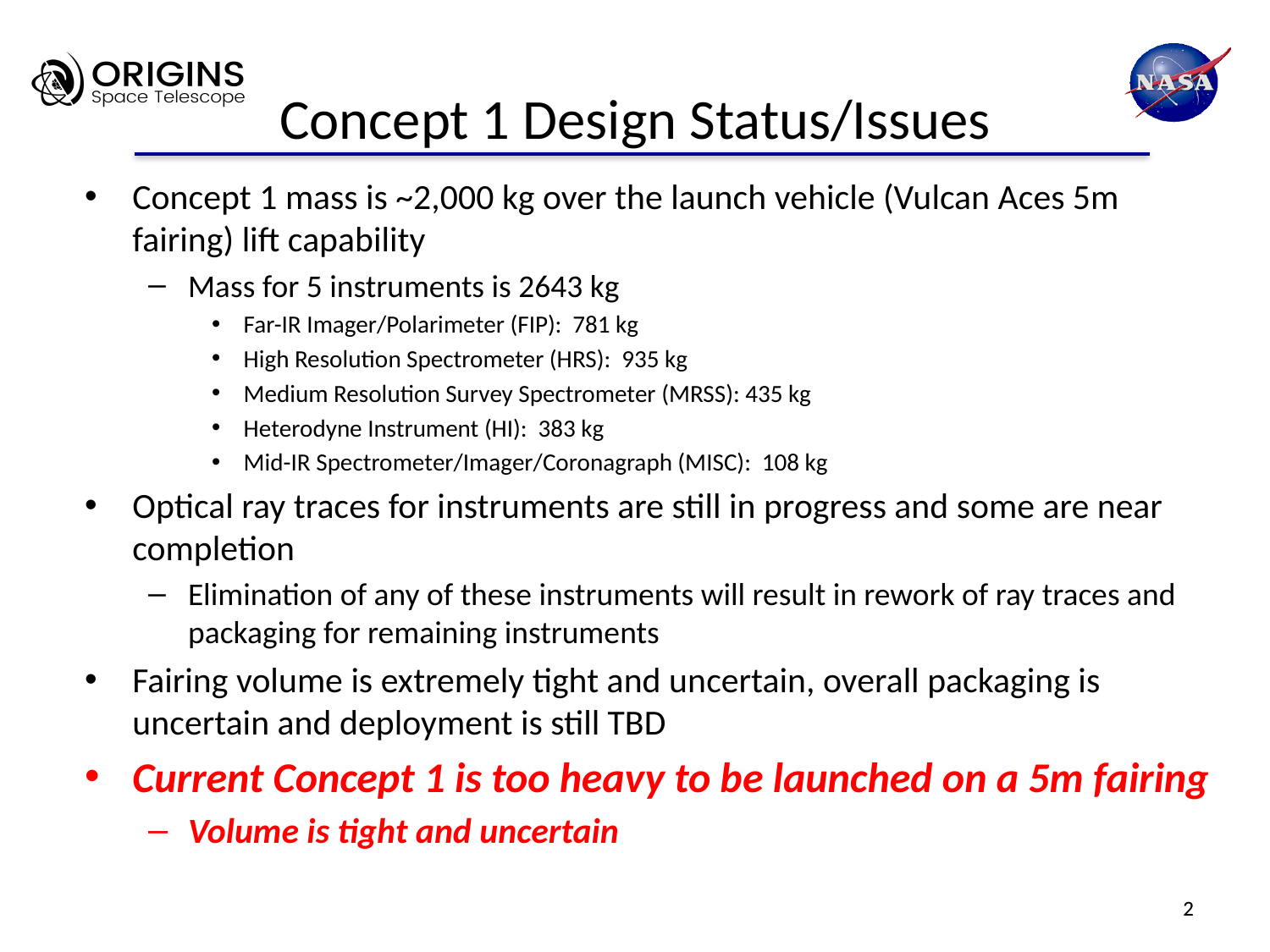

# Concept 1 Design Status/Issues
Concept 1 mass is ~2,000 kg over the launch vehicle (Vulcan Aces 5m fairing) lift capability
Mass for 5 instruments is 2643 kg
Far-IR Imager/Polarimeter (FIP):  781 kg
High Resolution Spectrometer (HRS):  935 kg
Medium Resolution Survey Spectrometer (MRSS): 435 kg
Heterodyne Instrument (HI):  383 kg
Mid-IR Spectrometer/Imager/Coronagraph (MISC):  108 kg
Optical ray traces for instruments are still in progress and some are near completion
Elimination of any of these instruments will result in rework of ray traces and packaging for remaining instruments
Fairing volume is extremely tight and uncertain, overall packaging is uncertain and deployment is still TBD
Current Concept 1 is too heavy to be launched on a 5m fairing
Volume is tight and uncertain